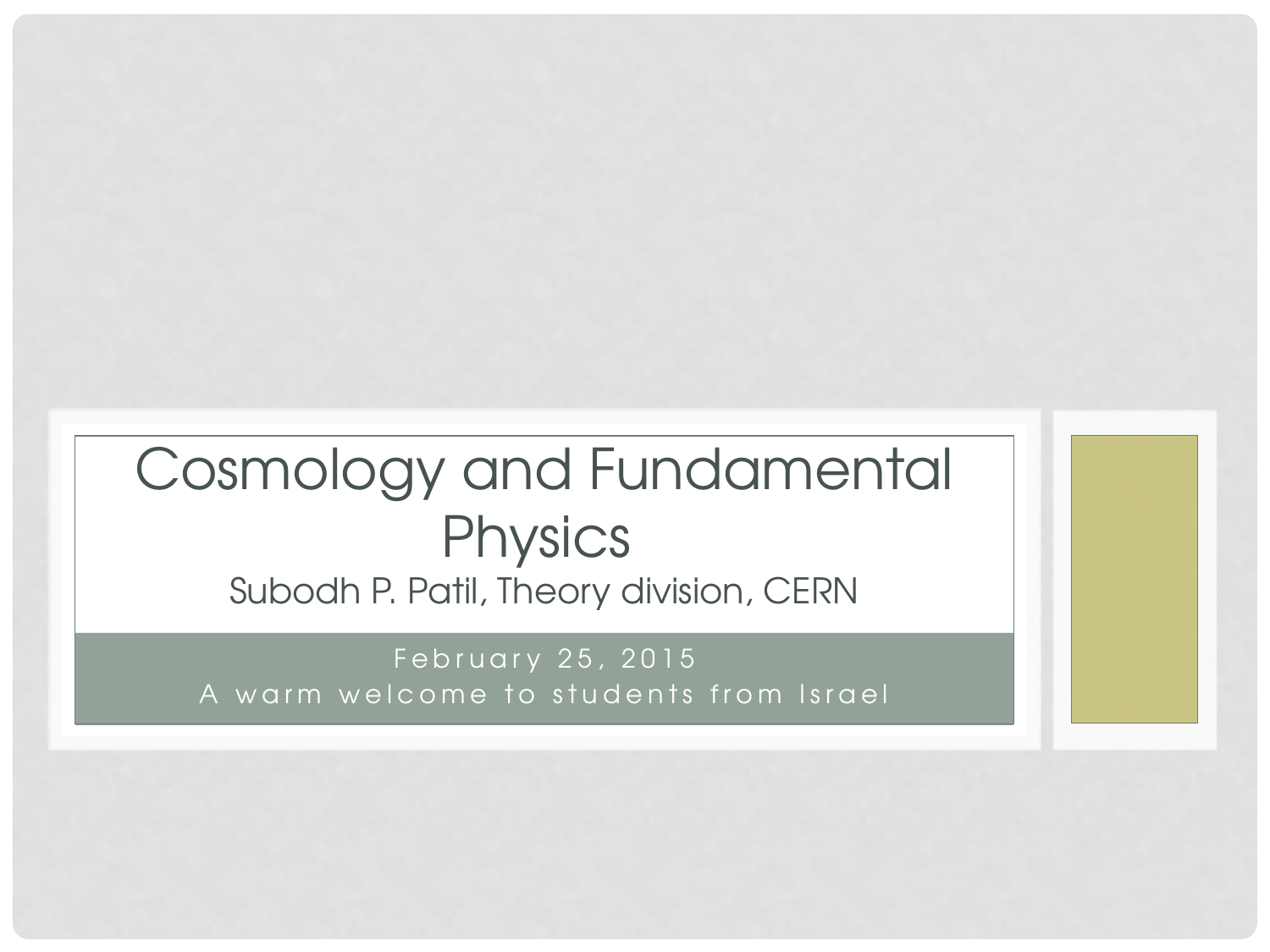

# Cosmology and Fundamental Physics Subodh P. Patil, Theory division, CERN
February 25, 2015
A warm welcome to students from Israel